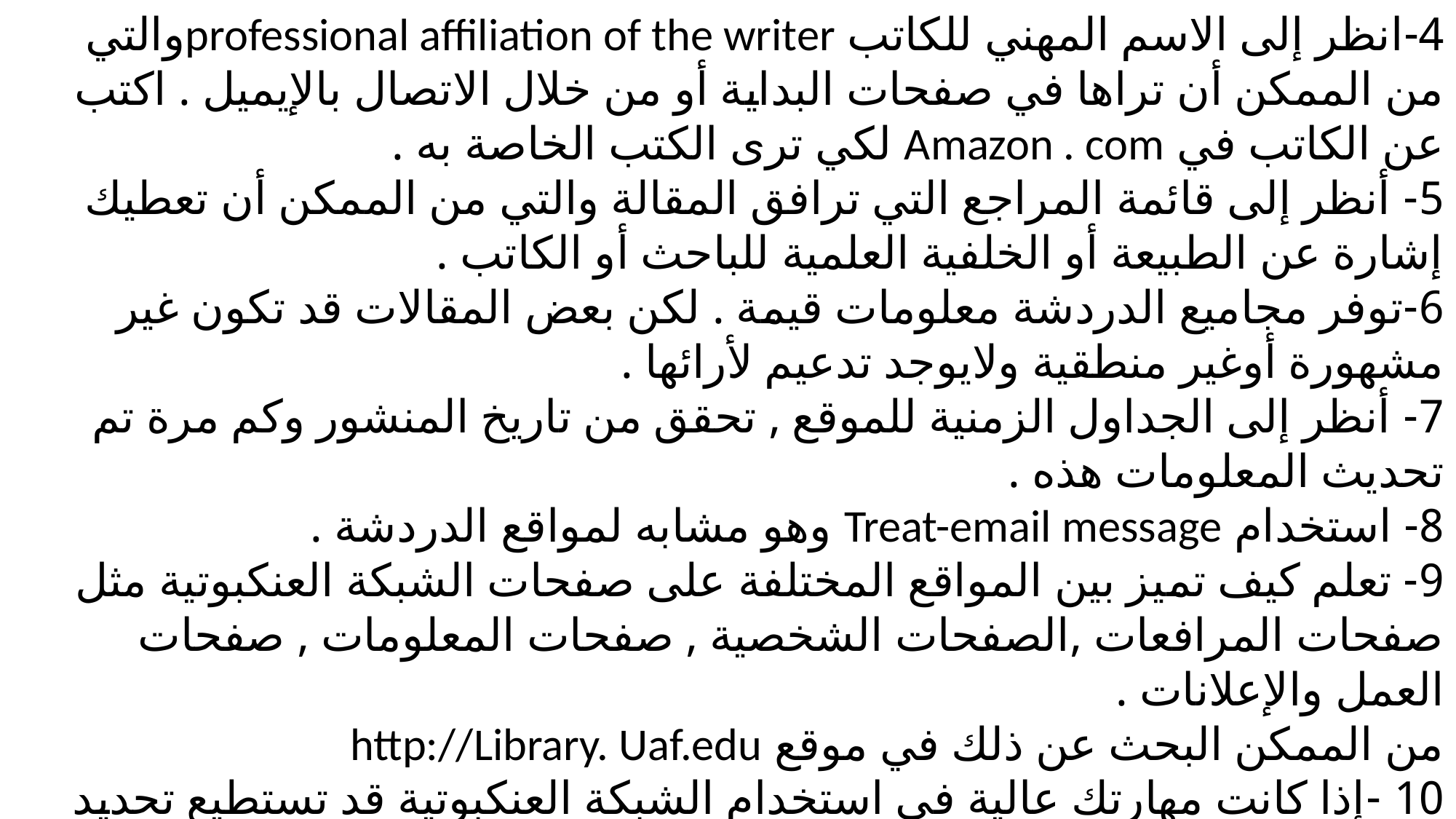

4-انظر إلى الاسم المهني للكاتب professional affiliation of the writerوالتي من الممكن أن تراها في صفحات البداية أو من خلال الاتصال بالإيميل . اكتب عن الكاتب في Amazon . com لكي ترى الكتب الخاصة به .
5- أنظر إلى قائمة المراجع التي ترافق المقالة والتي من الممكن أن تعطيك إشارة عن الطبيعة أو الخلفية العلمية للباحث أو الكاتب .
6-توفر مجاميع الدردشة معلومات قيمة . لكن بعض المقالات قد تكون غير مشهورة أوغير منطقية ولايوجد تدعيم لأرائها .
7- أنظر إلى الجداول الزمنية للموقع , تحقق من تاريخ المنشور وكم مرة تم تحديث المعلومات هذه .
8- استخدام Treat-email message وهو مشابه لمواقع الدردشة .
9- تعلم كيف تميز بين المواقع المختلفة على صفحات الشبكة العنكبوتية مثل صفحات المرافعات ,الصفحات الشخصية , صفحات المعلومات , صفحات العمل والإعلانات .
من الممكن البحث عن ذلك في موقع http://Library. Uaf.edu
10 -إذا كانت مهارتك عالية في استخدام الشبكة العنكبوتية قد تستطيع تحديد صلاحية المواقع , لكن لغرض المساعدة في ذلك من الممكن أن تزور هذا الموقع http://www.victualsnlt.com